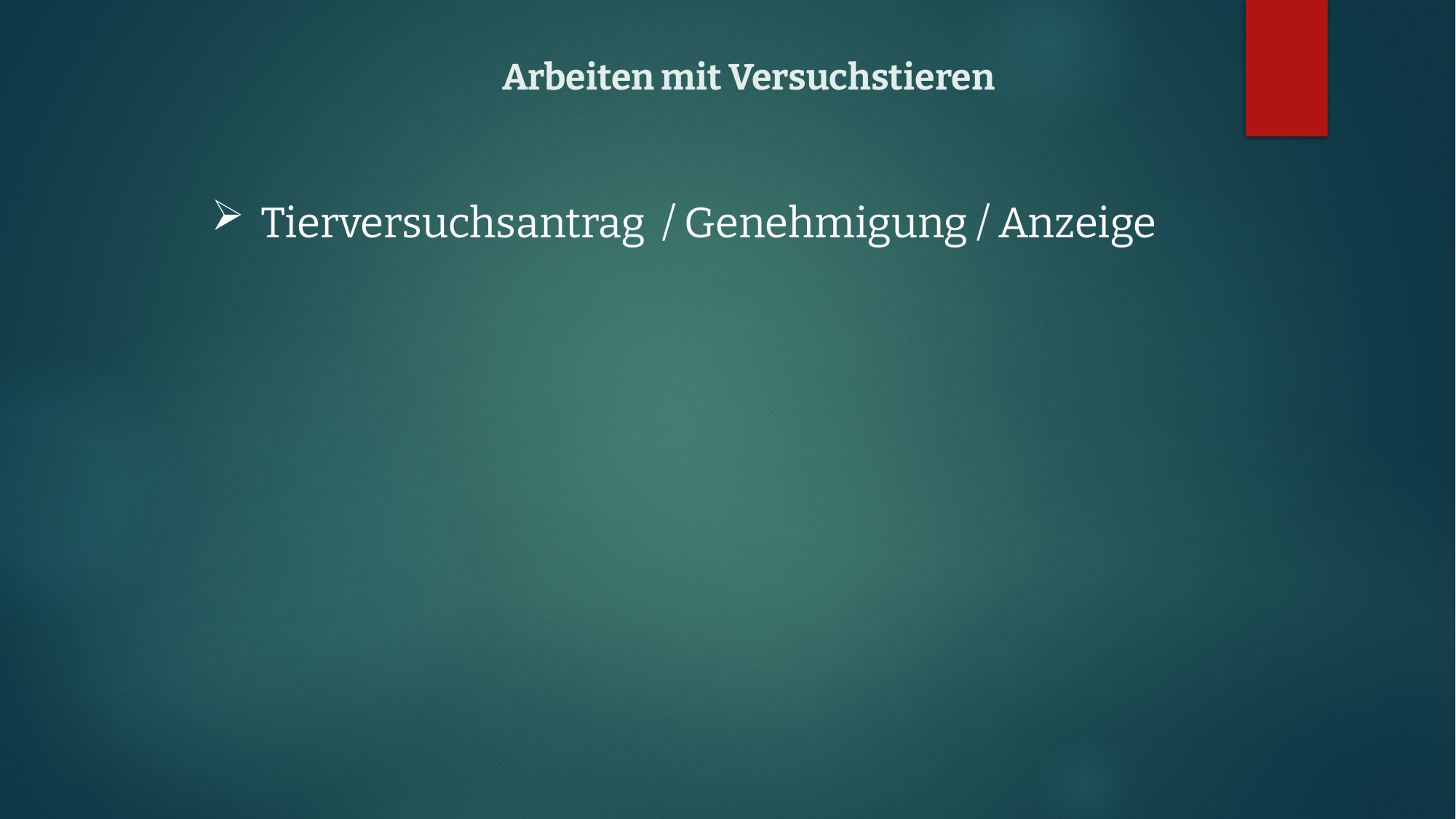

Arbeiten mit Versuchstieren
 Tierversuchsantrag  / Genehmigung / Anzeige